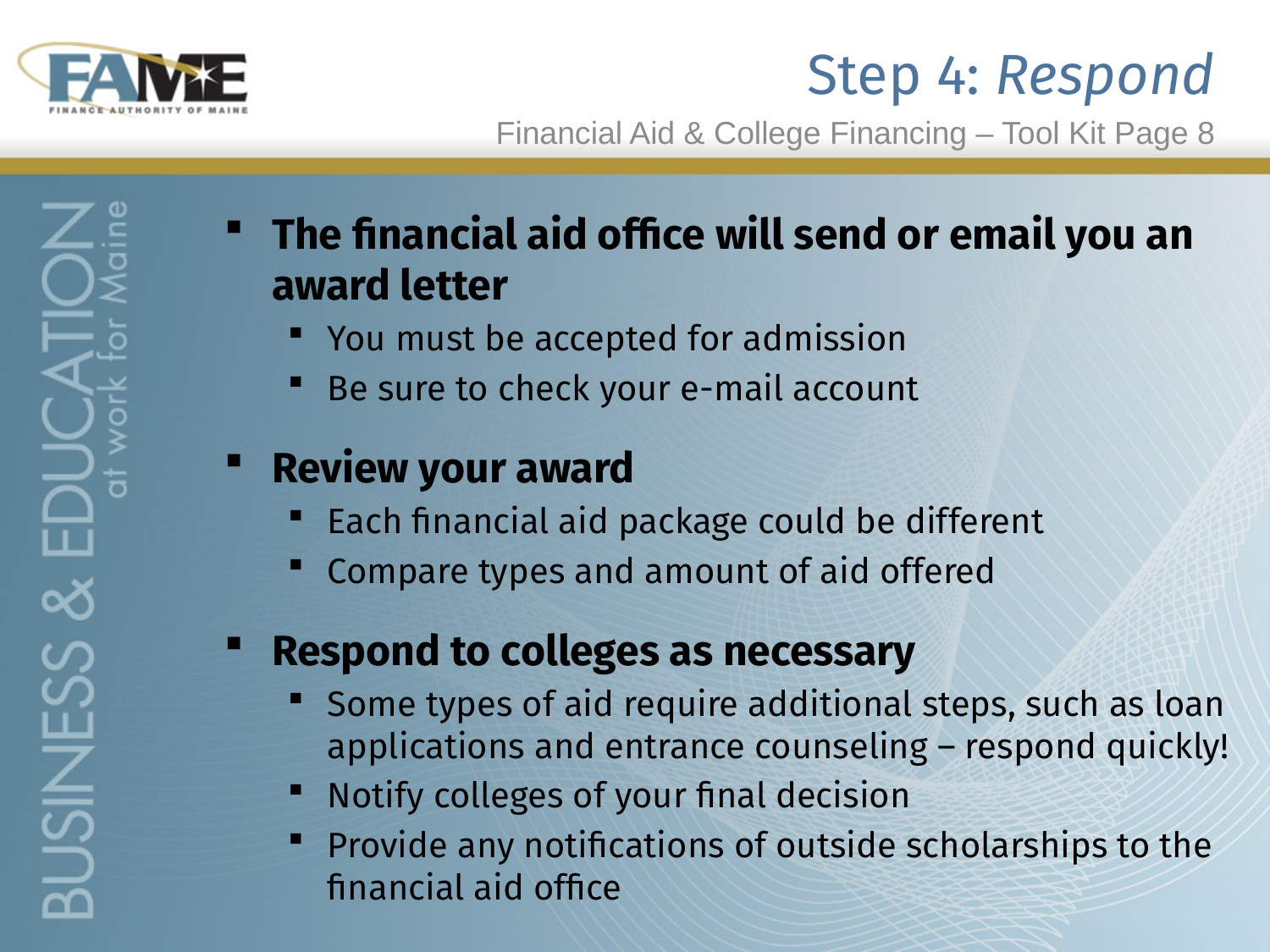

# Step 4: Respond
Financial Aid & College Financing – Tool Kit Page 8
The financial aid office will send or email you an award letter
You must be accepted for admission
Be sure to check your e-mail account

Review your award
Each financial aid package could be different
Compare types and amount of aid offered

Respond to colleges as necessary
Some types of aid require additional steps, such as loan applications and entrance counseling – respond quickly!
Notify colleges of your final decision
Provide any notifications of outside scholarships to the financial aid office